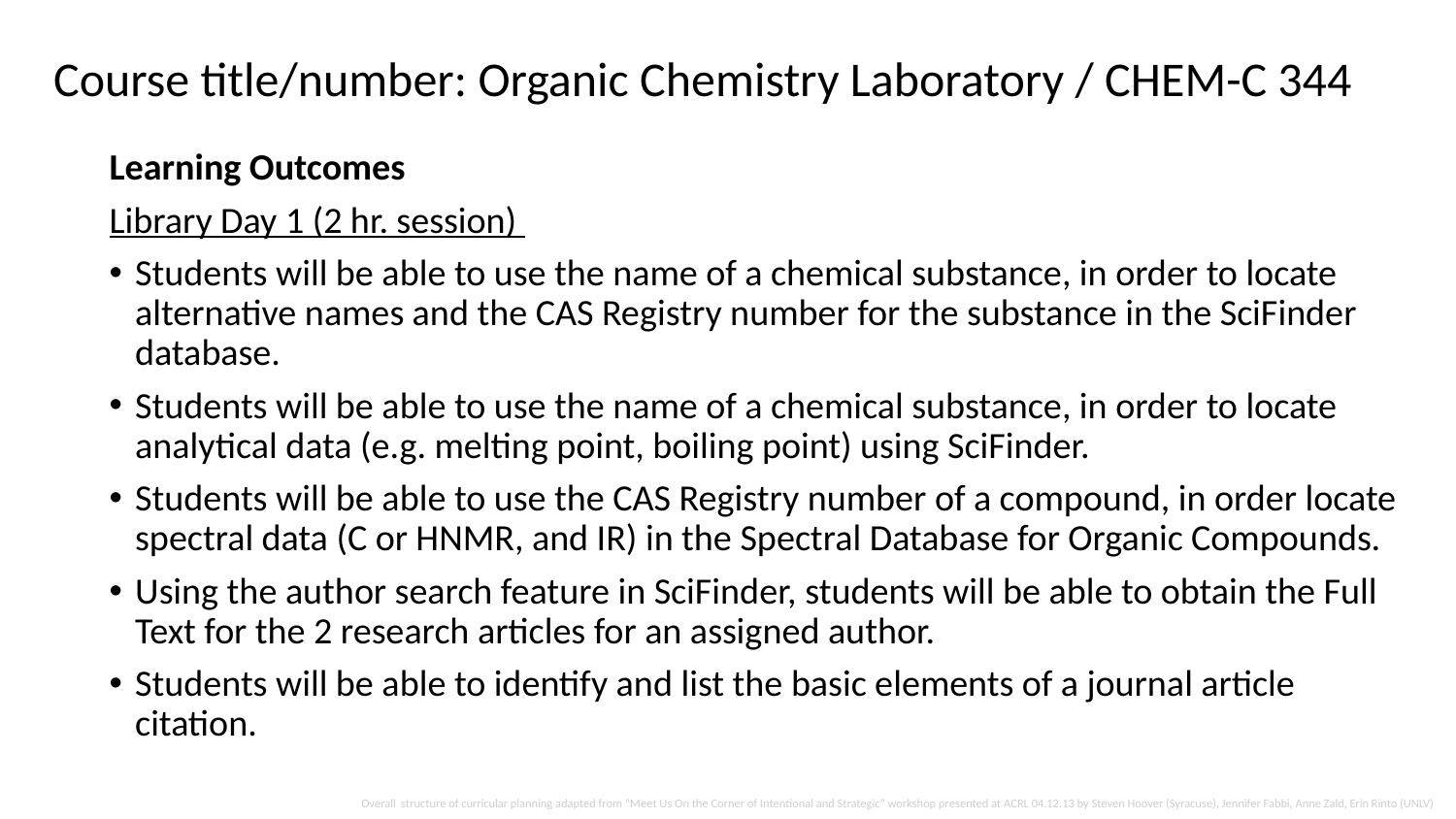

# Course title/number: Organic Chemistry Laboratory / CHEM-C 344
Learning Outcomes
Library Day 1 (2 hr. session)
Students will be able to use the name of a chemical substance, in order to locate alternative names and the CAS Registry number for the substance in the SciFinder database.
Students will be able to use the name of a chemical substance, in order to locate analytical data (e.g. melting point, boiling point) using SciFinder.
Students will be able to use the CAS Registry number of a compound, in order locate spectral data (C or HNMR, and IR) in the Spectral Database for Organic Compounds.
Using the author search feature in SciFinder, students will be able to obtain the Full Text for the 2 research articles for an assigned author.
Students will be able to identify and list the basic elements of a journal article citation.

Overall  structure of curricular planning adapted from “Meet Us On the Corner of Intentional and Strategic” workshop presented at ACRL 04.12.13 by Steven Hoover (Syracuse), Jennifer Fabbi, Anne Zald, Erin Rinto (UNLV)